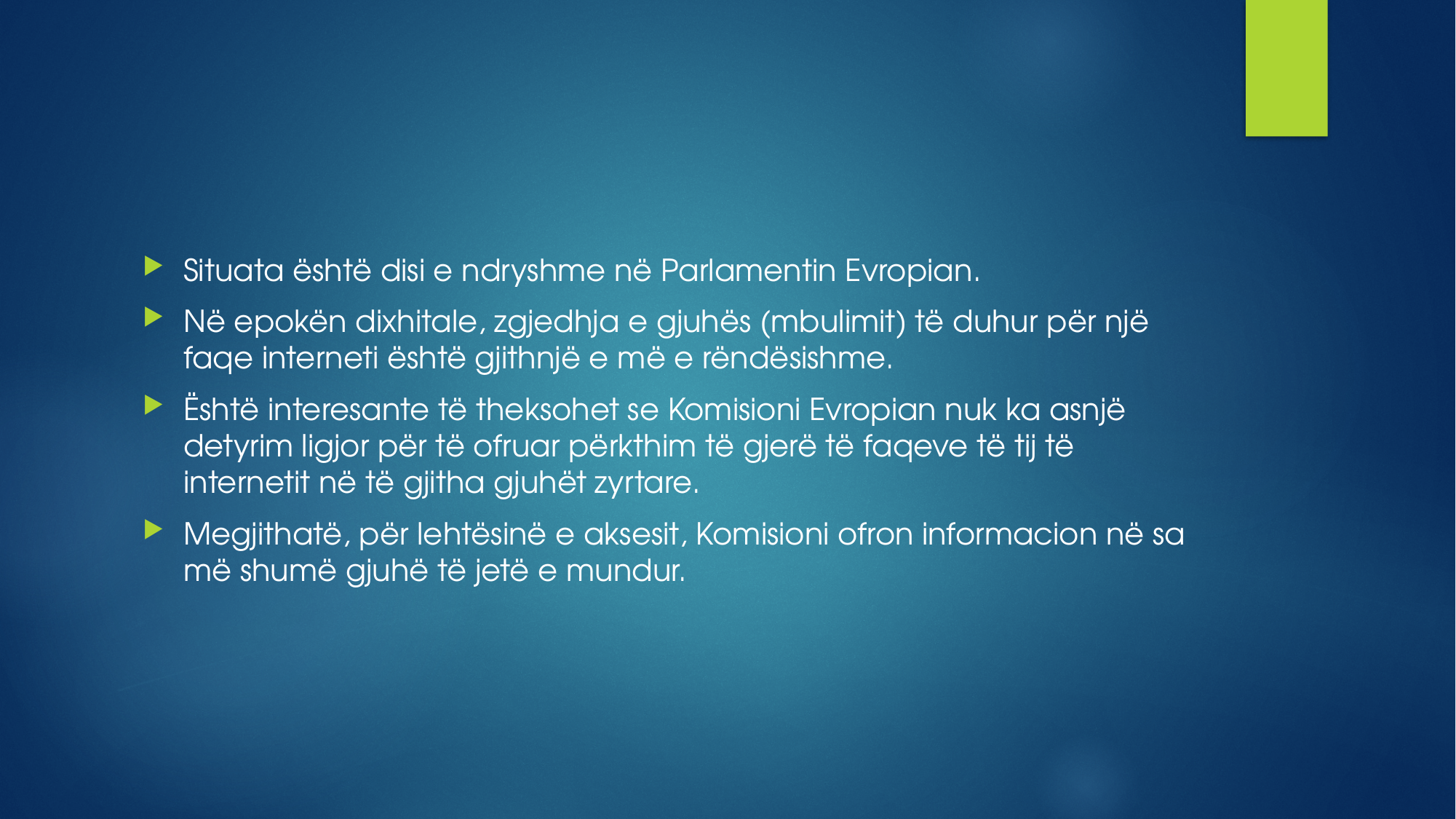

Situata është disi e ndryshme në Parlamentin Evropian.
Në epokën dixhitale, zgjedhja e gjuhës (mbulimit) të duhur për një faqe interneti është gjithnjë e më e rëndësishme.
Është interesante të theksohet se Komisioni Evropian nuk ka asnjë detyrim ligjor për të ofruar përkthim të gjerë të faqeve të tij të internetit në të gjitha gjuhët zyrtare.
Megjithatë, për lehtësinë e aksesit, Komisioni ofron informacion në sa më shumë gjuhë të jetë e mundur.